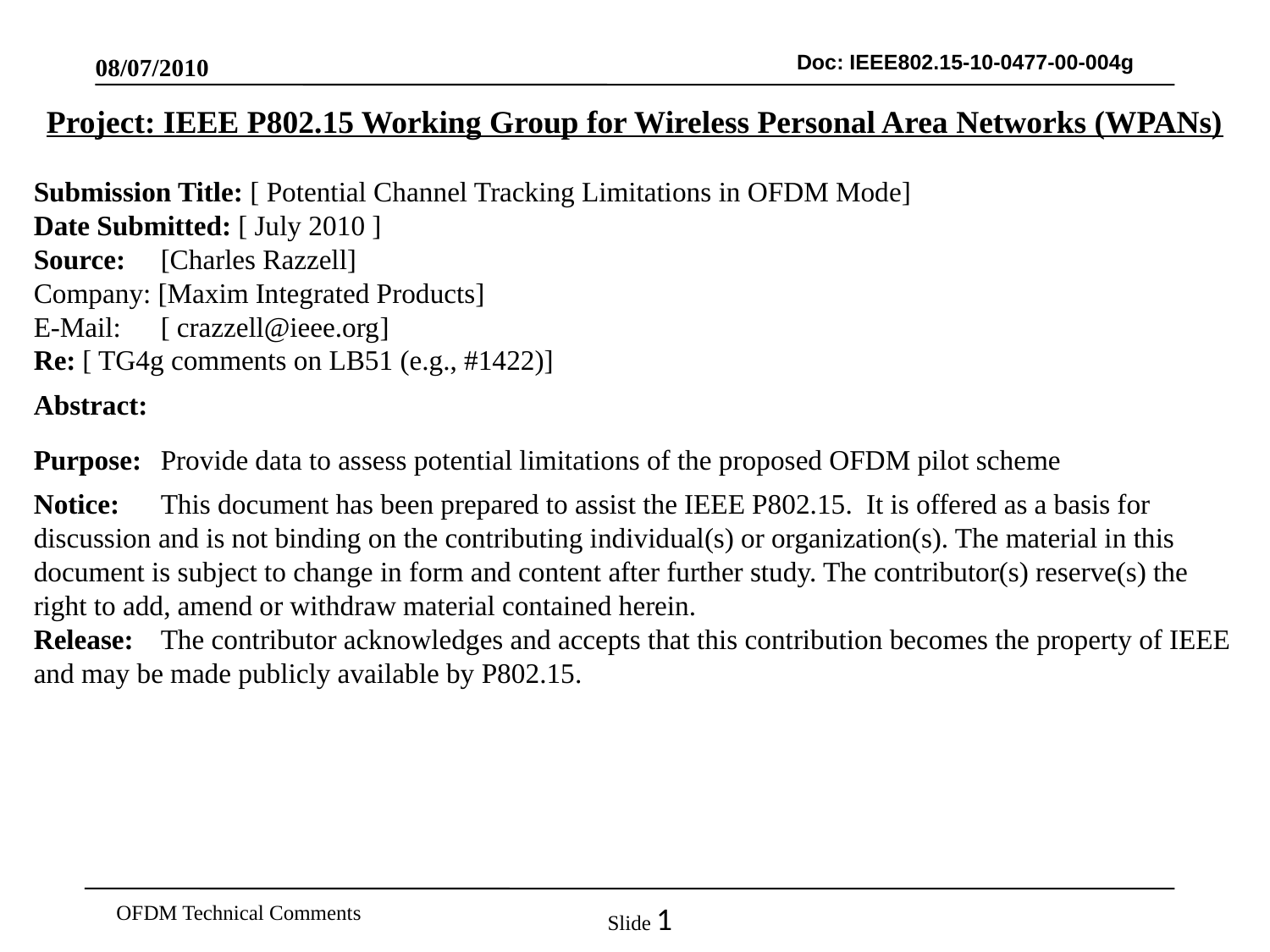

08/07/2010
Project: IEEE P802.15 Working Group for Wireless Personal Area Networks (WPANs)

Submission Title: [ Potential Channel Tracking Limitations in OFDM Mode]
Date Submitted: [ July 2010 ]
Source: 	[Charles Razzell]
Company: [Maxim Integrated Products]
E-Mail: 	[ crazzell@ieee.org]
Re: [ TG4g comments on LB51 (e.g., #1422)]
Abstract:
Purpose:	Provide data to assess potential limitations of the proposed OFDM pilot scheme
Notice:	This document has been prepared to assist the IEEE P802.15.  It is offered as a basis for discussion and is not binding on the contributing individual(s) or organization(s). The material in this document is subject to change in form and content after further study. The contributor(s) reserve(s) the right to add, amend or withdraw material contained herein.
Release:	The contributor acknowledges and accepts that this contribution becomes the property of IEEE and may be made publicly available by P802.15.
Slide 1